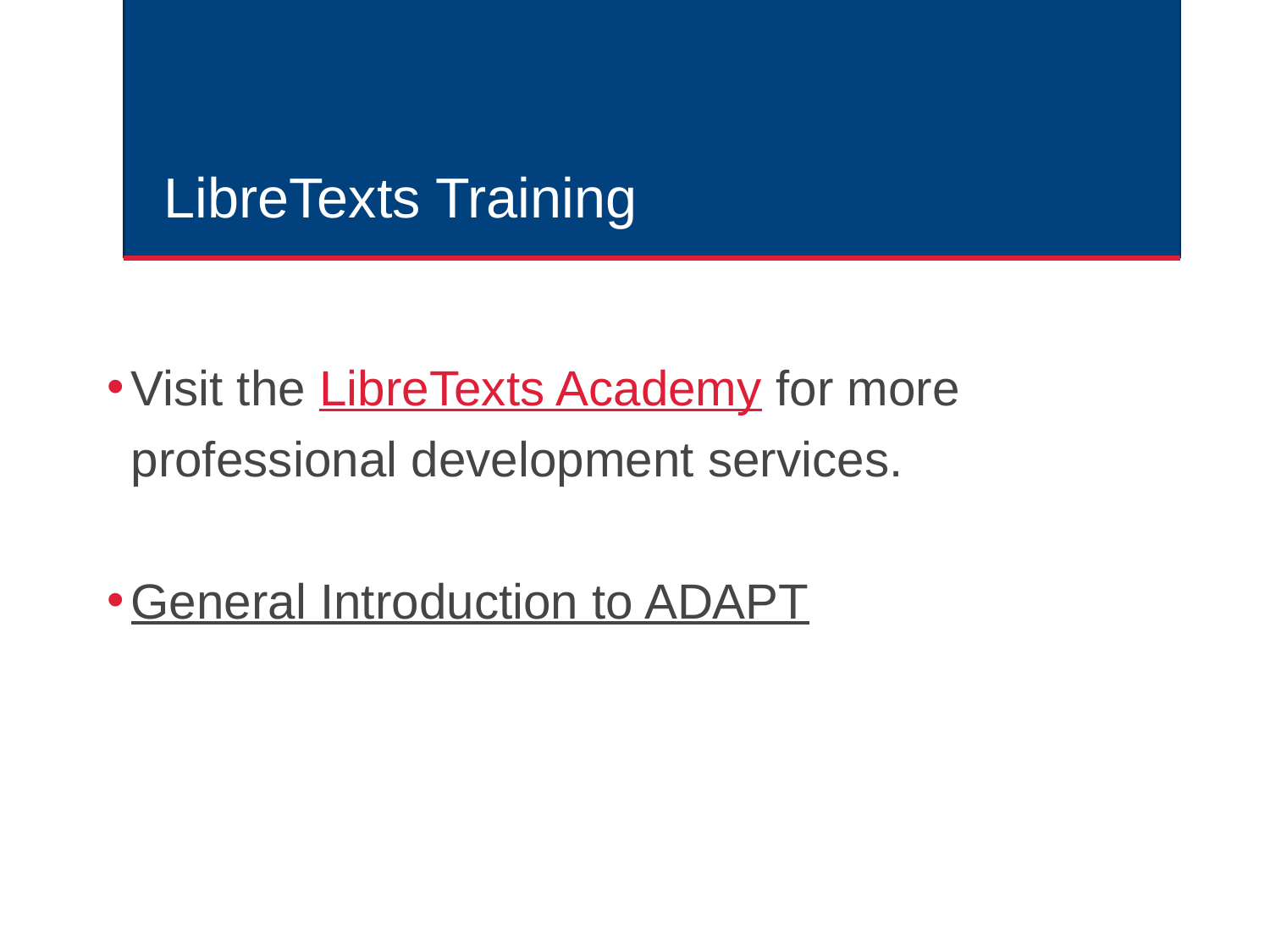

# LibreTexts Training
Visit the LibreTexts Academy for more professional development services.

General Introduction to ADAPT